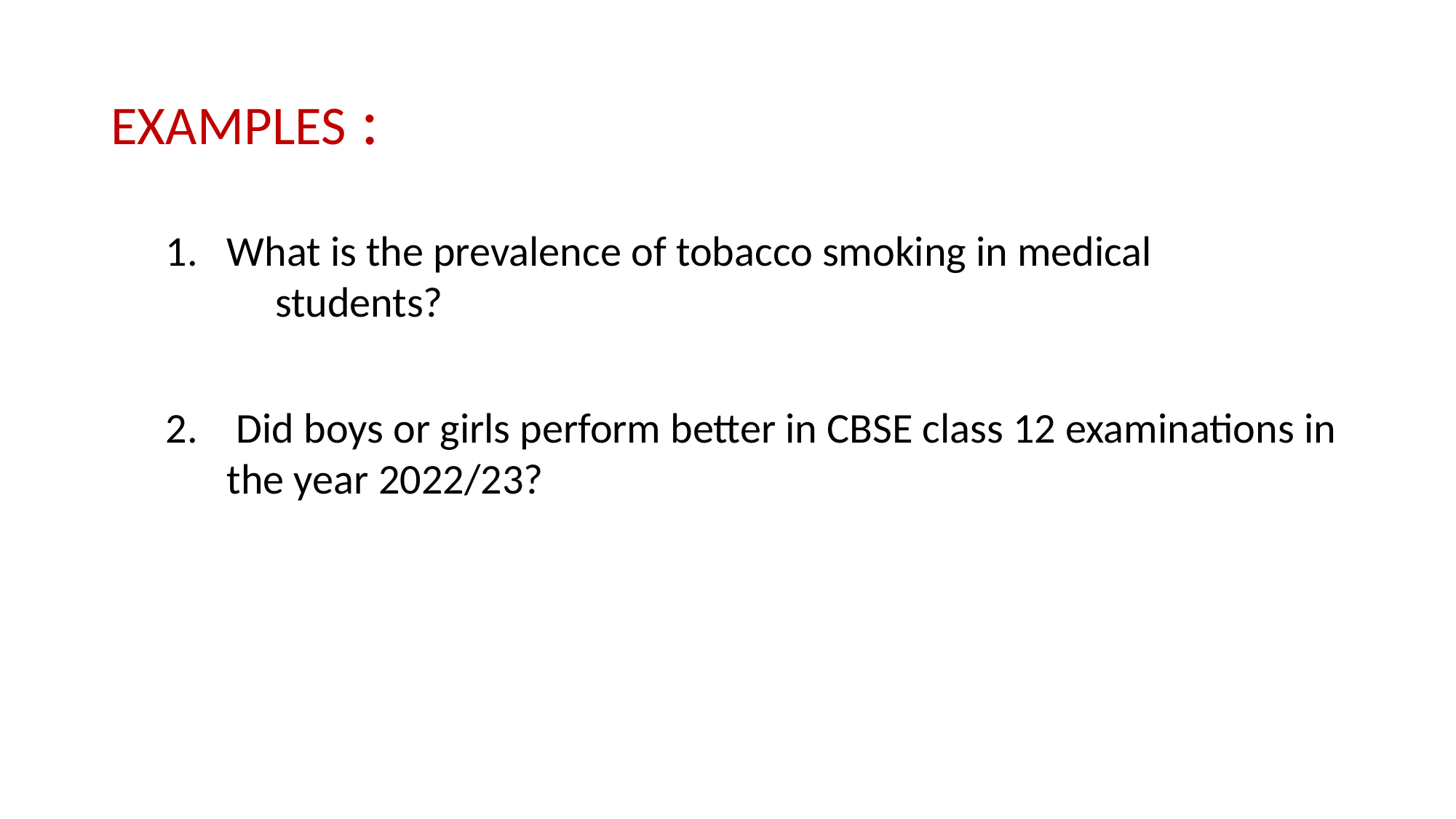

# EXAMPLES :
What is the prevalence of tobacco smoking in medical                         students?

 Did boys or girls perform better in CBSE class 12 examinations in the year 2022/23?